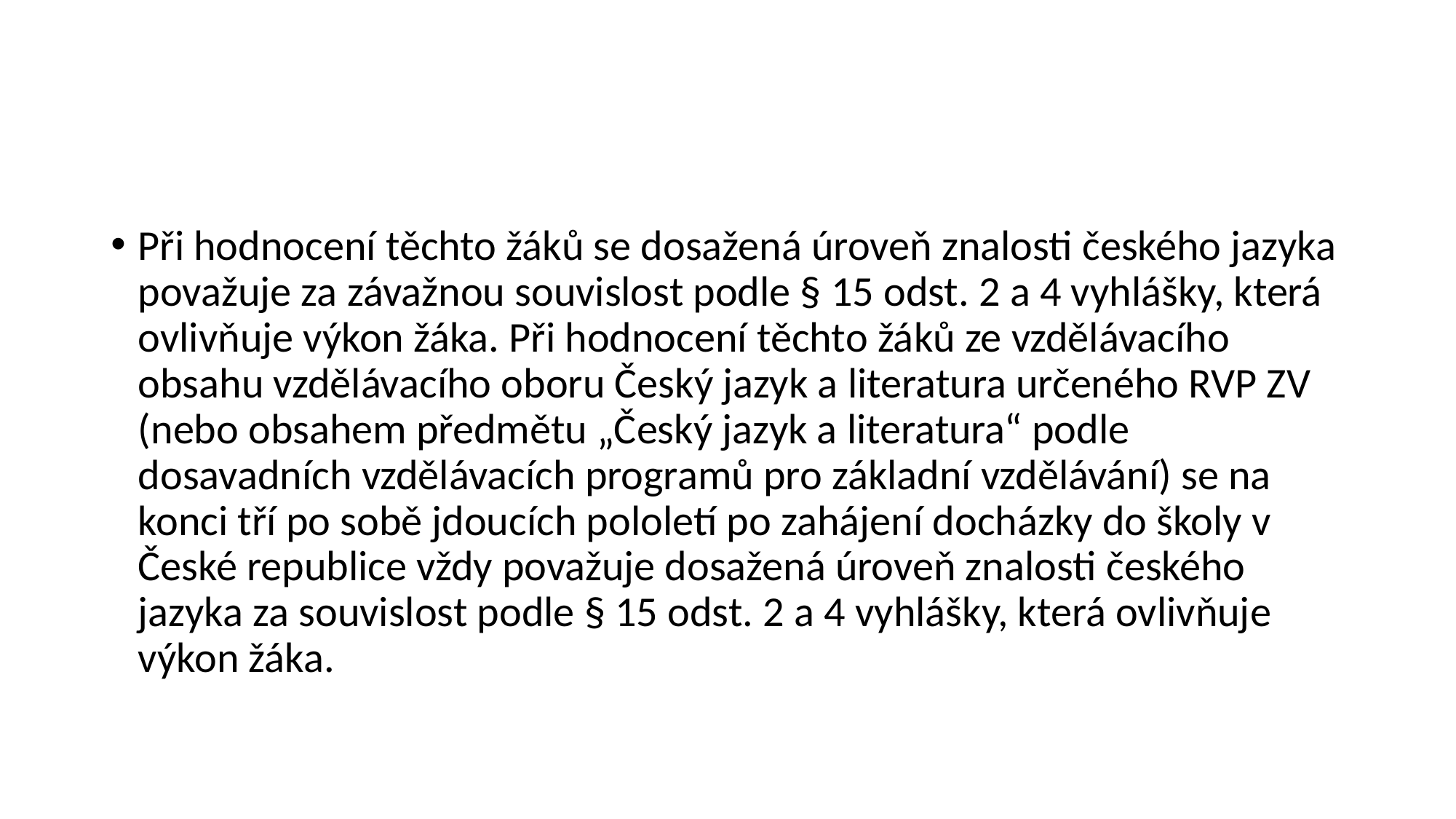

#
Při hodnocení těchto žáků se dosažená úroveň znalosti českého jazyka považuje za závažnou souvislost podle § 15 odst. 2 a 4 vyhlášky, která ovlivňuje výkon žáka. Při hodnocení těchto žáků ze vzdělávacího obsahu vzdělávacího oboru Český jazyk a literatura určeného RVP ZV (nebo obsahem předmětu „Český jazyk a literatura“ podle dosavadních vzdělávacích programů pro základní vzdělávání) se na konci tří po sobě jdoucích pololetí po zahájení docházky do školy v České republice vždy považuje dosažená úroveň znalosti českého jazyka za souvislost podle § 15 odst. 2 a 4 vyhlášky, která ovlivňuje výkon žáka.